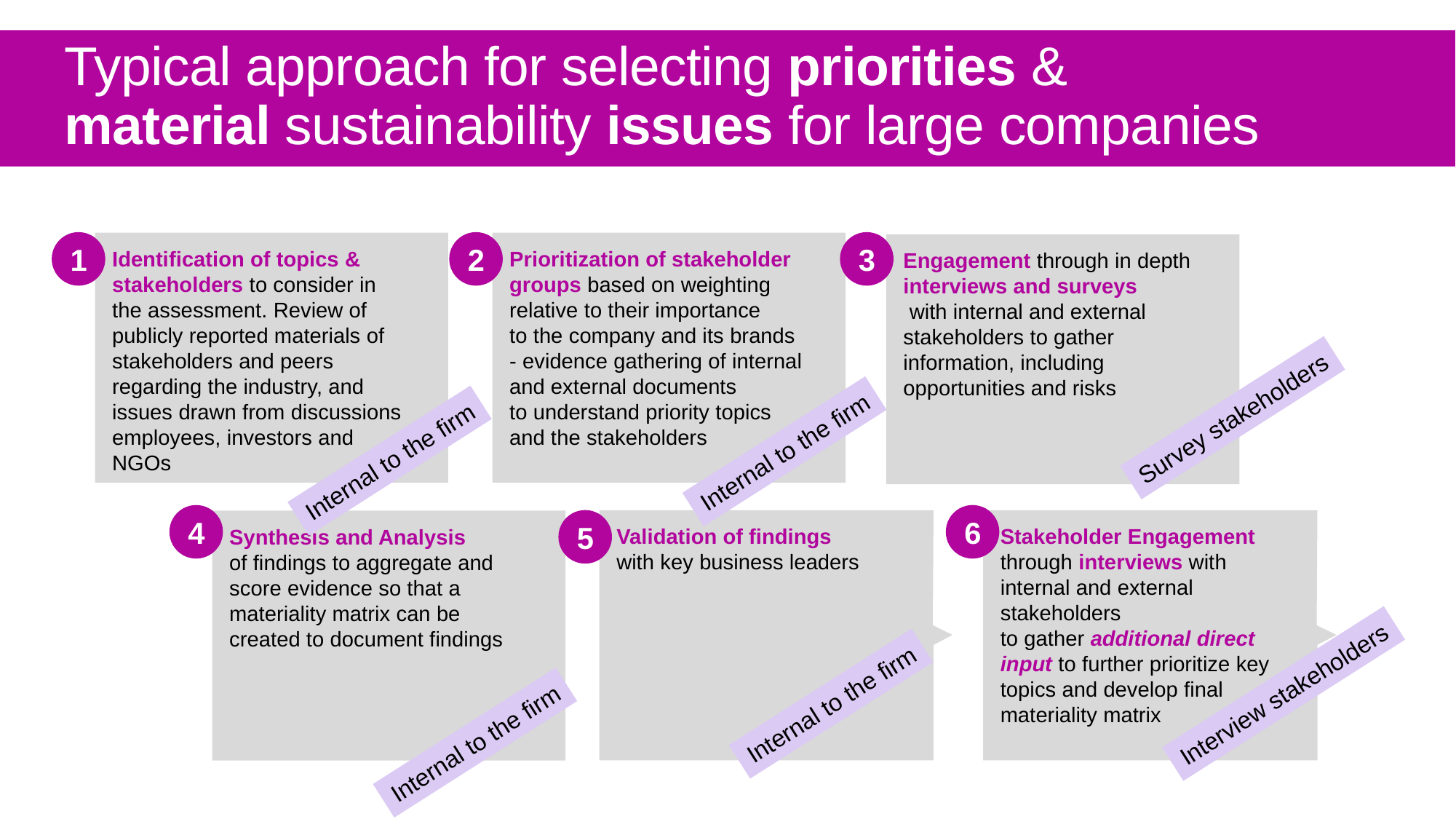

# Typical approach for selecting priorities &  material sustainability issues for large companies
1
2
3
Identification of topics & stakeholders to consider in the assessment. Review of publicly reported materials of stakeholders and peers regarding the industry, and  
issues drawn from discussions  employees, investors and NGOs
Prioritization of stakeholder 
groups based on weighting 
relative to their importance to the company and its brands - evidence gathering of internal and external documents 
to understand priority topics and the stakeholders
Engagement through in depth
interviews and surveys
 with internal and external 
stakeholders to gather information, including 
opportunities and risks
Survey stakeholders
Internal to the firm
Internal to the firm
4
6
5
Validation of findings 
with key business leaders
Stakeholder Engagement 
through interviews with internal and external stakeholders to gather additional direct input to further prioritize key topics and develop final materiality matrix
Synthesis and Analysis 
of findings to aggregate and score evidence so that a materiality matrix can be created to document findings
Interview stakeholders
Internal to the firm
Internal to the firm